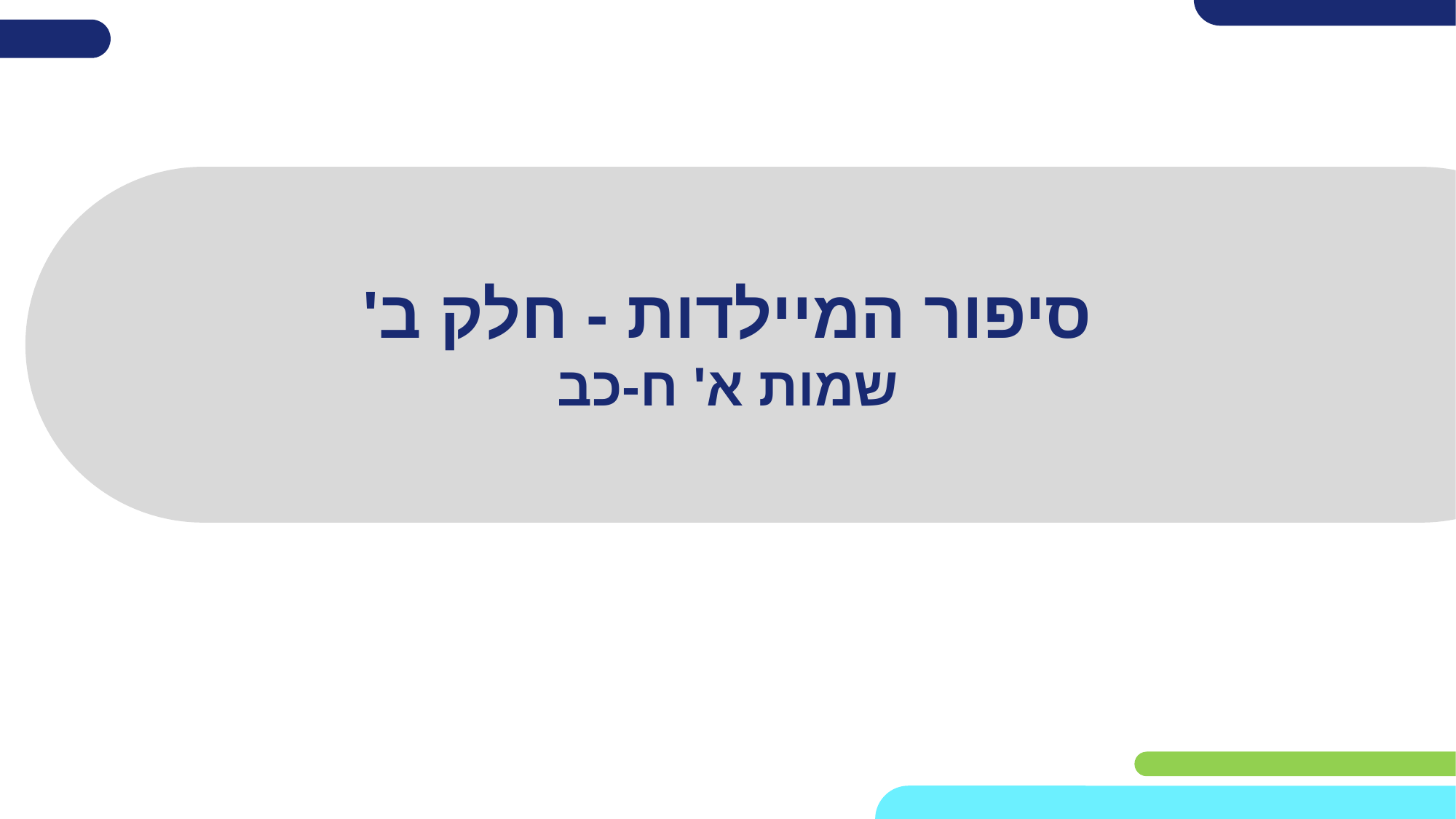

# סיפור המיילדות - חלק ב' שמות א' ח-כב